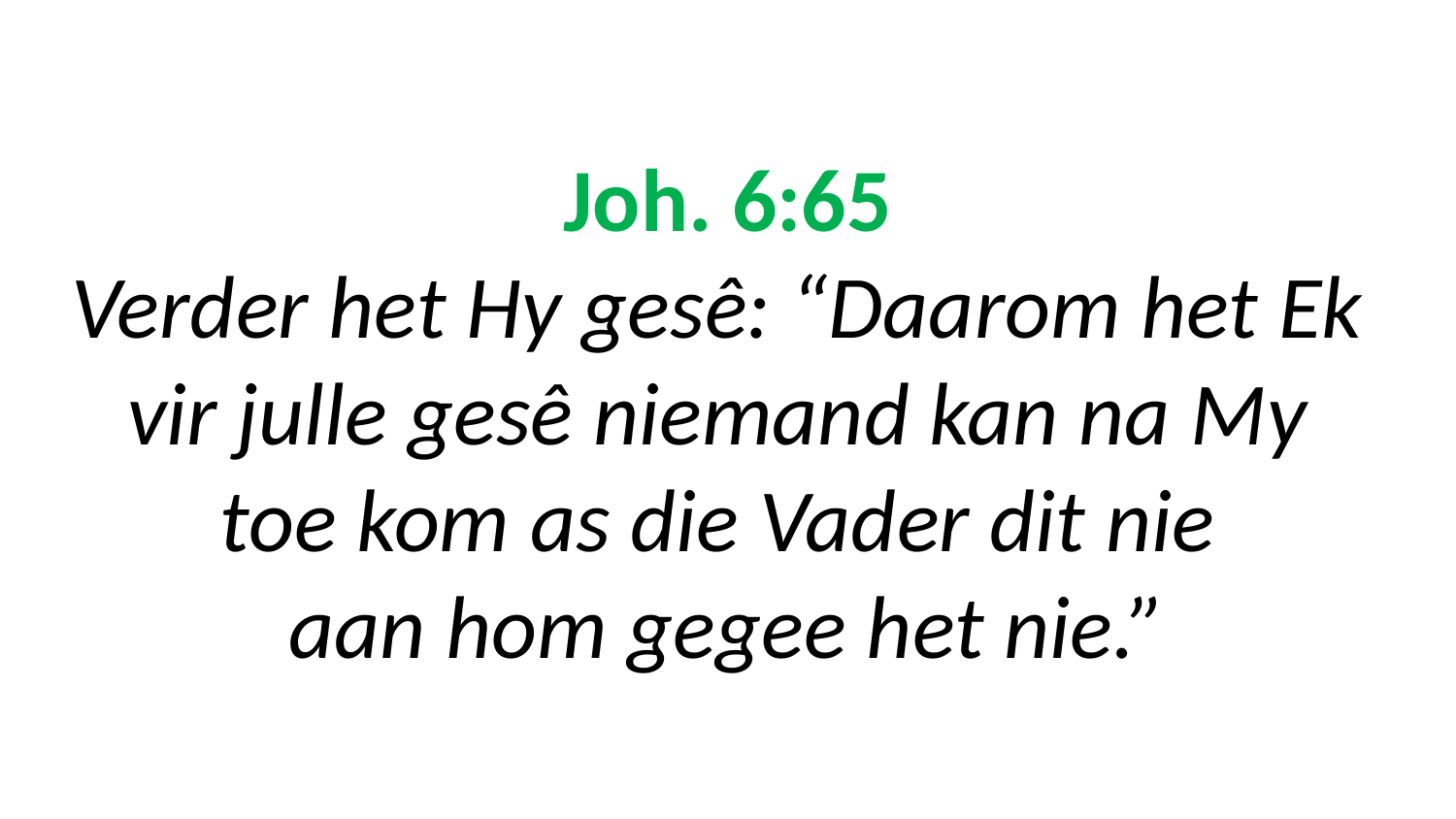

# Joh. 6:65 Verder het Hy gesê: “Daarom het Ek vir julle gesê niemand kan na My toe kom as die Vader dit nie aan hom gegee het nie.”